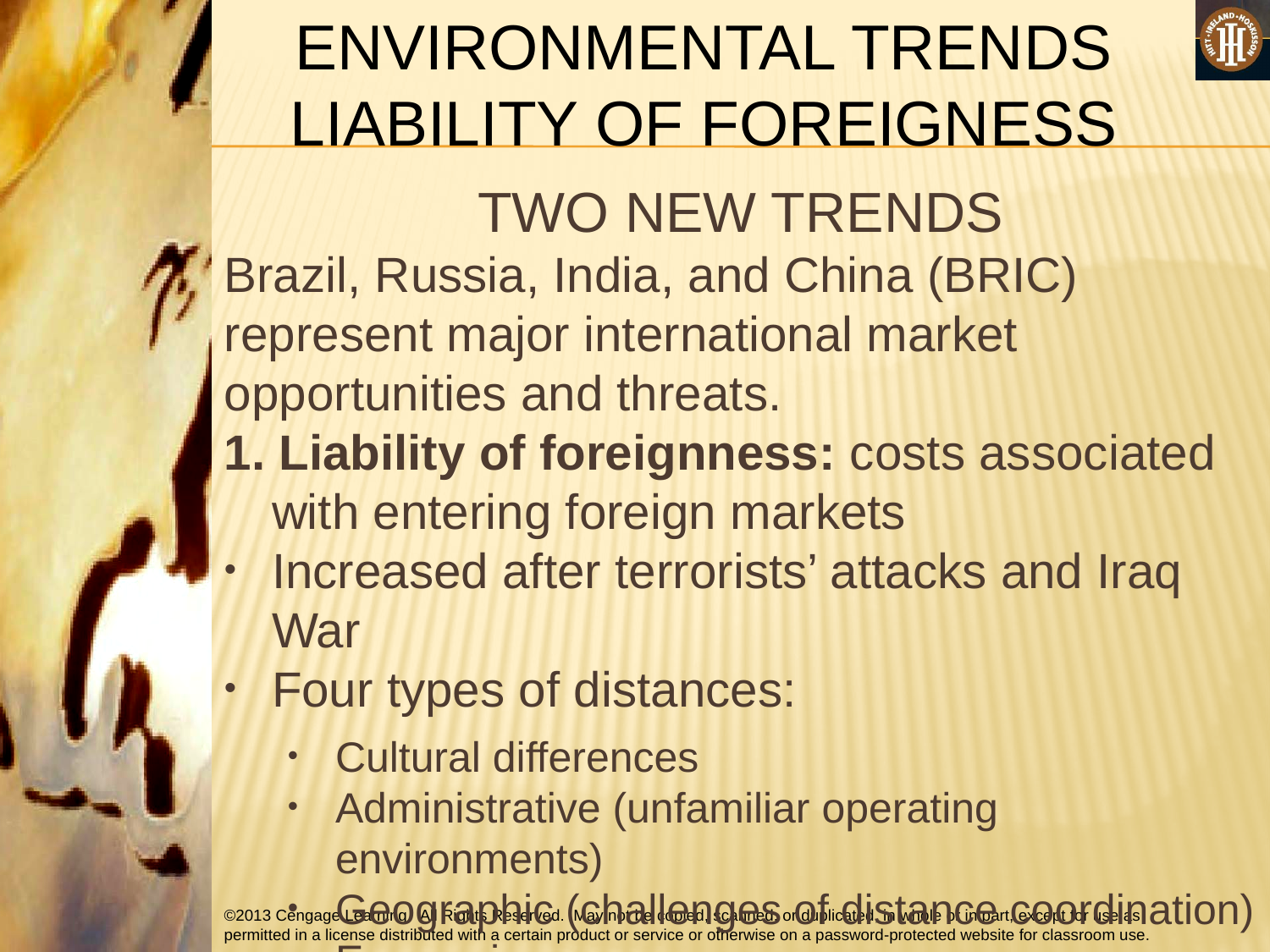

ENVIRONMENTAL TRENDS
LIABILITY OF FOREIGNESS

TWO NEW TRENDS
Brazil, Russia, India, and China (BRIC) represent major international market opportunities and threats.
1. Liability of foreignness: costs associated with entering foreign markets
Increased after terrorists’ attacks and Iraq War
Four types of distances:

Cultural differences
Administrative (unfamiliar operating environments)
Geographic (challenges of distance coordination)
Economic